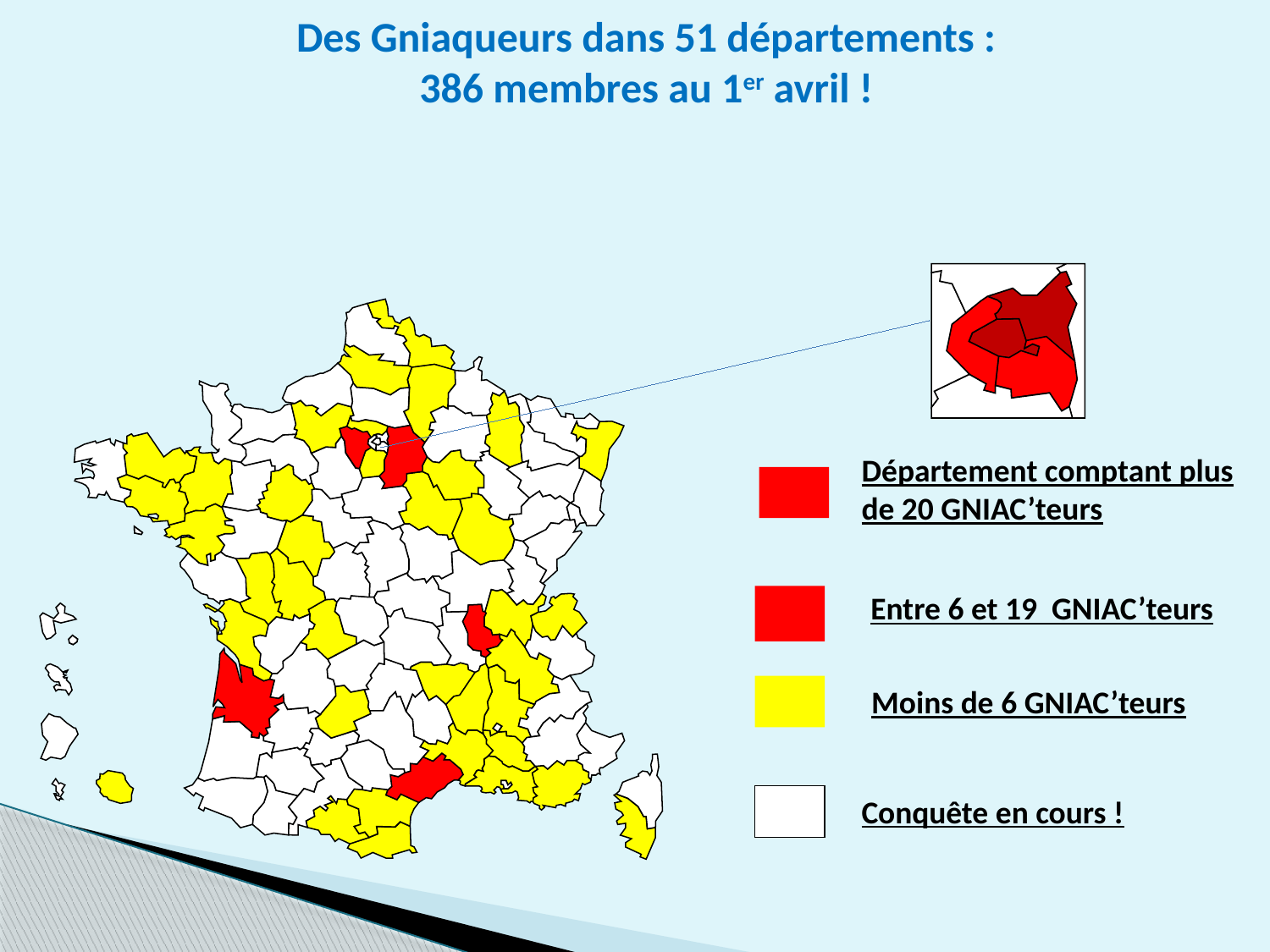

Des Gniaqueurs dans 51 départements :
386 membres au 1er avril !

Département comptant plus de 20 GNIAC’teurs

Entre 6 et 19  GNIAC’teurs

Moins de 6 GNIAC’teurs

Conquête en cours !